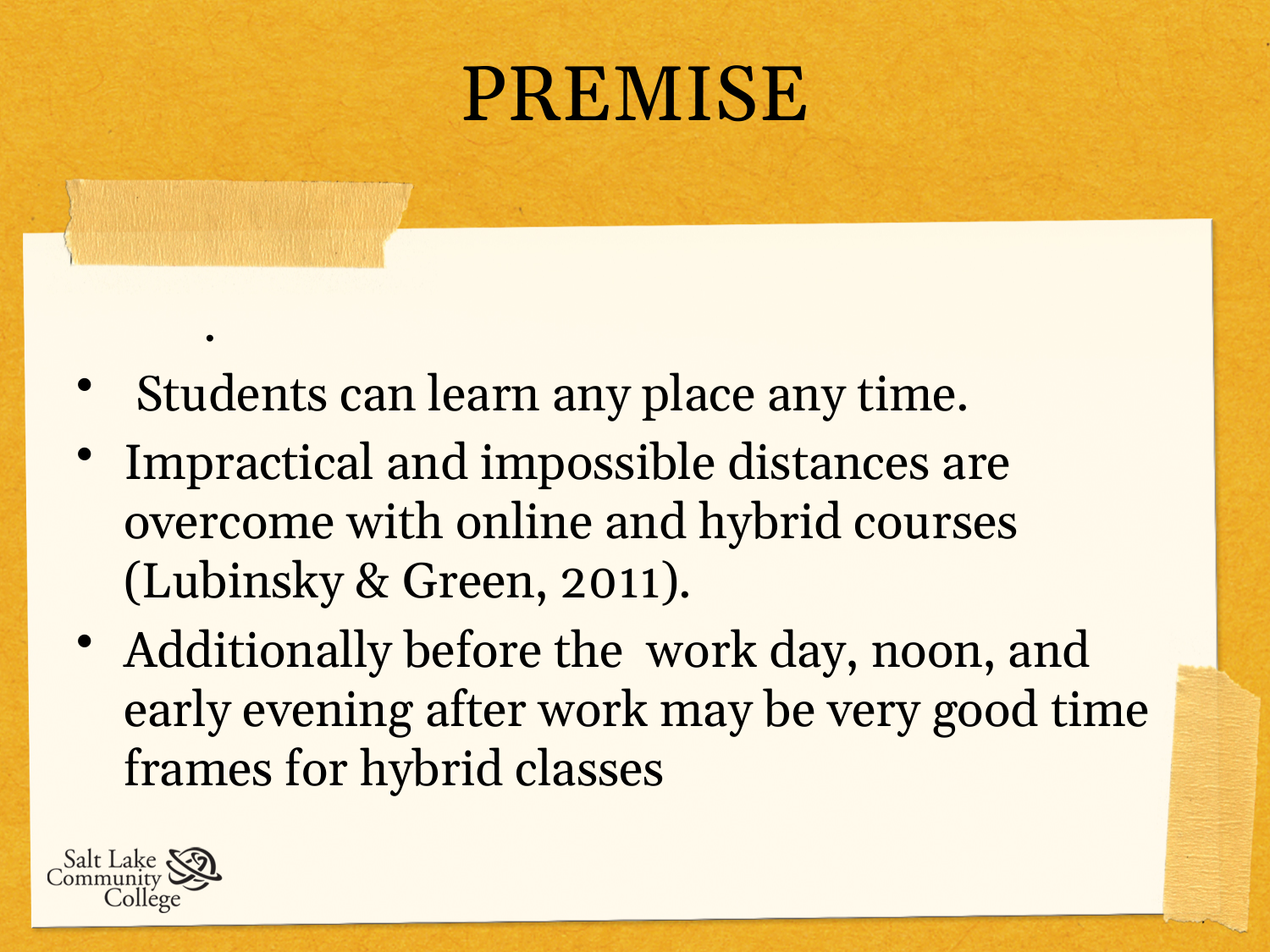

# PREMISE
.
 Students can learn any place any time.
Impractical and impossible distances are overcome with online and hybrid courses (Lubinsky & Green, 2011).
Additionally before the  work day, noon, and early evening after work may be very good time frames for hybrid classes